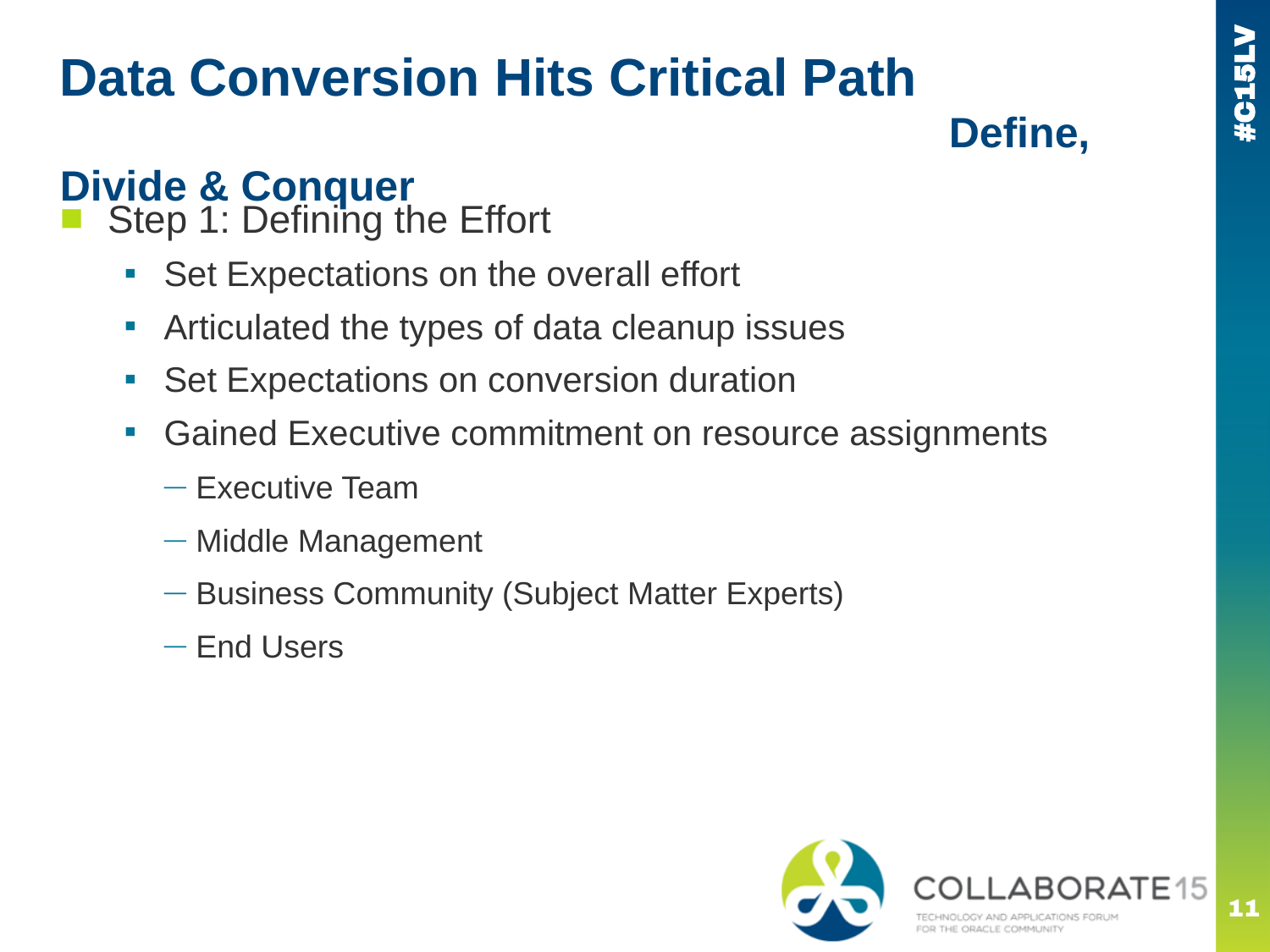

# Data Conversion Hits Critical Path									Define, Divide & Conquer
Step 1: Defining the Effort
Set Expectations on the overall effort
Articulated the types of data cleanup issues
Set Expectations on conversion duration
Gained Executive commitment on resource assignments
Executive Team
Middle Management
Business Community (Subject Matter Experts)
End Users

11